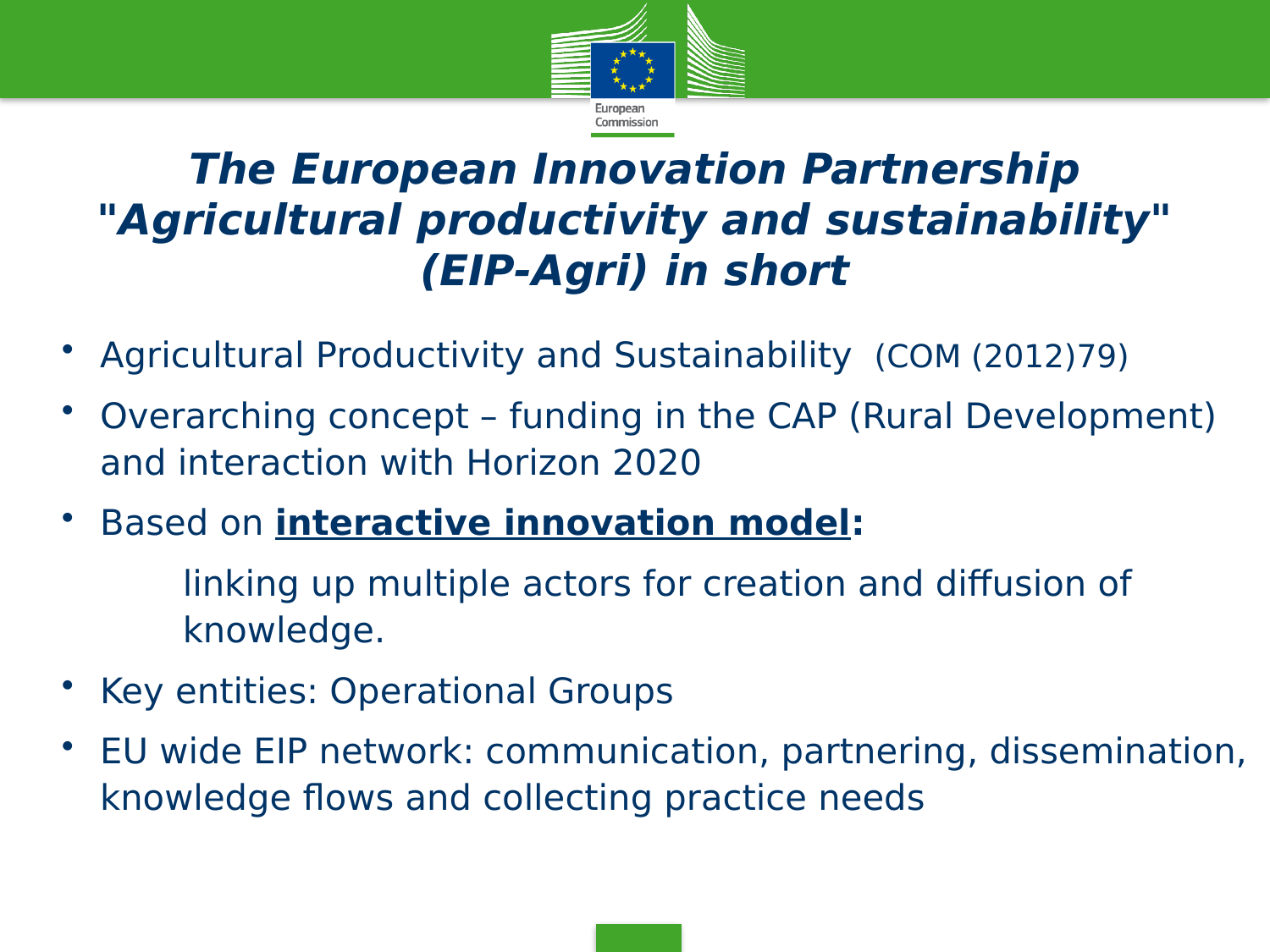

The European Innovation Partnership "Agricultural productivity and sustainability" (EIP-Agri) in short
Agricultural Productivity and Sustainability  (COM (2012)79)
Overarching concept – funding in the CAP (Rural Development) and interaction with Horizon 2020
Based on interactive innovation model:
linking up multiple actors for creation and diffusion of knowledge.
Key entities: Operational Groups
EU wide EIP network: communication, partnering, dissemination, knowledge flows and collecting practice needs